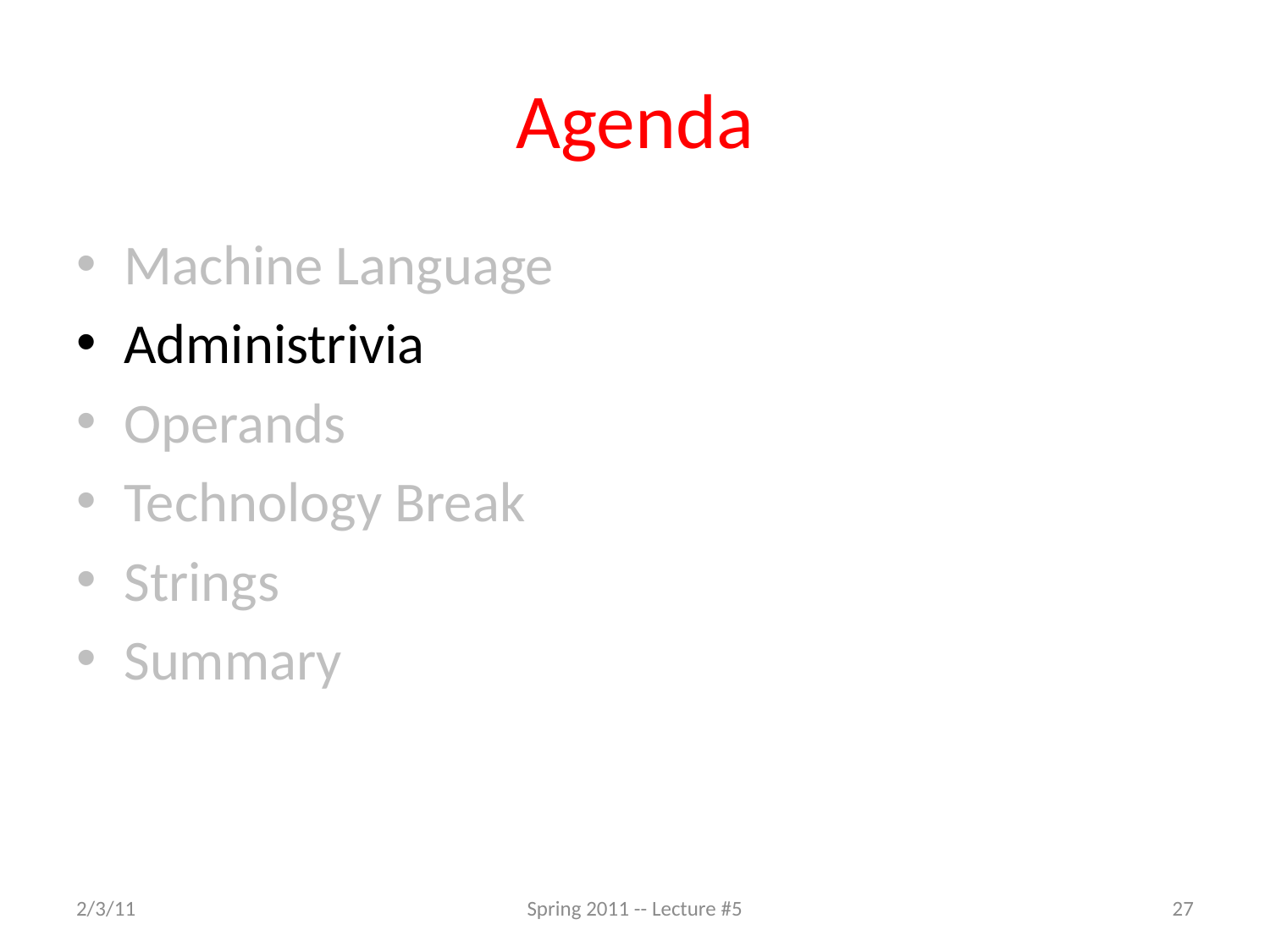

# Agenda
Machine Language
Administrivia
Operands
Technology Break
Strings
Summary
2/3/11
Spring 2011 -- Lecture #5
27